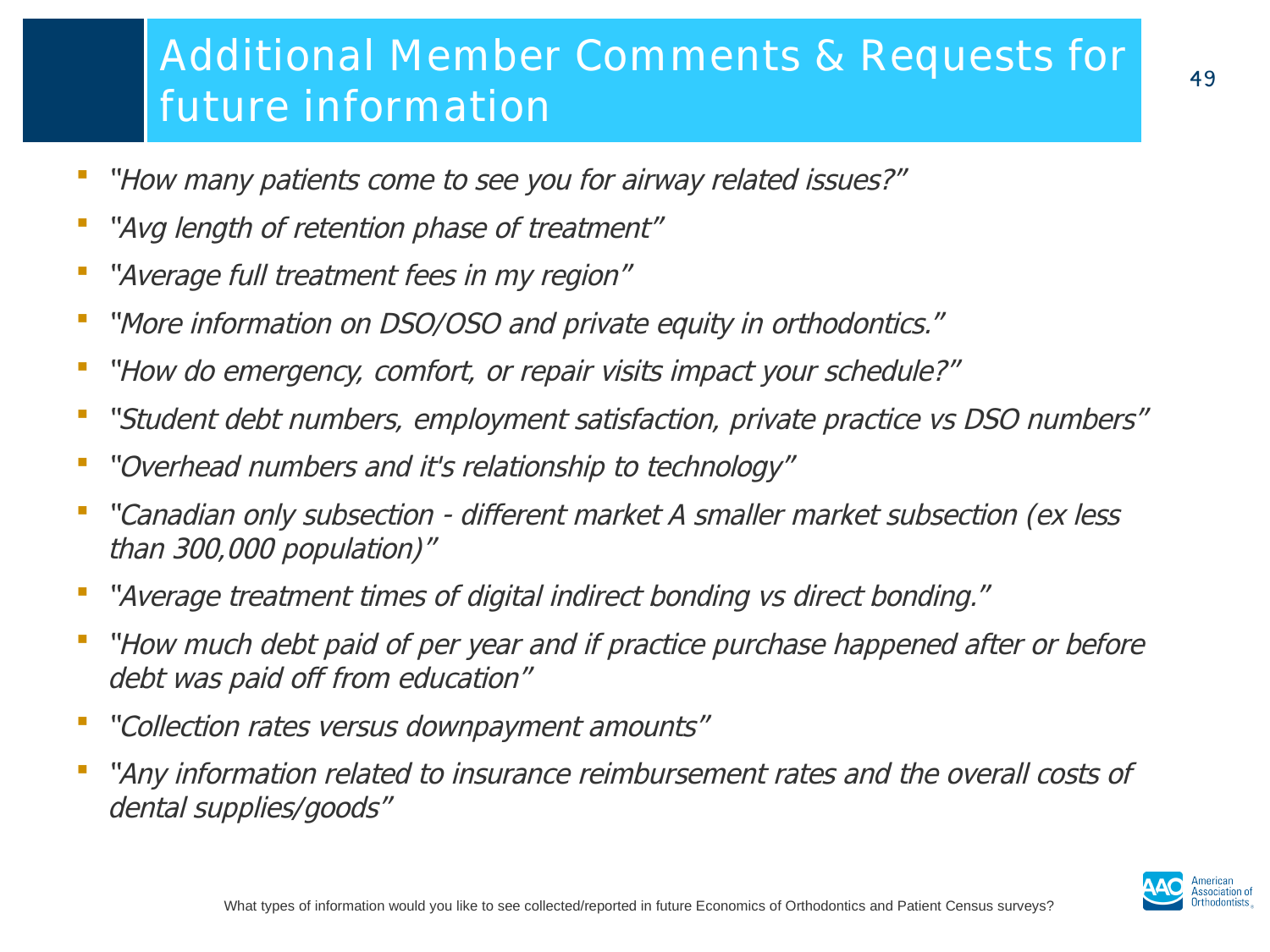

Additional Member Comments & Requests for future information
“How many patients come to see you for airway related issues?”
“Avg length of retention phase of treatment”
“Average full treatment fees in my region”
“More information on DSO/OSO and private equity in orthodontics.”
“How do emergency, comfort, or repair visits impact your schedule?”
“Student debt numbers, employment satisfaction, private practice vs DSO numbers”
“Overhead numbers and it's relationship to technology”
“Canadian only subsection - different market A smaller market subsection (ex less than 300,000 population)”
“Average treatment times of digital indirect bonding vs direct bonding.”
“How much debt paid of per year and if practice purchase happened after or before debt was paid off from education”
“Collection rates versus downpayment amounts”
“Any information related to insurance reimbursement rates and the overall costs of dental supplies/goods”

What types of information would you like to see collected/reported in future Economics of Orthodontics and Patient Census surveys?